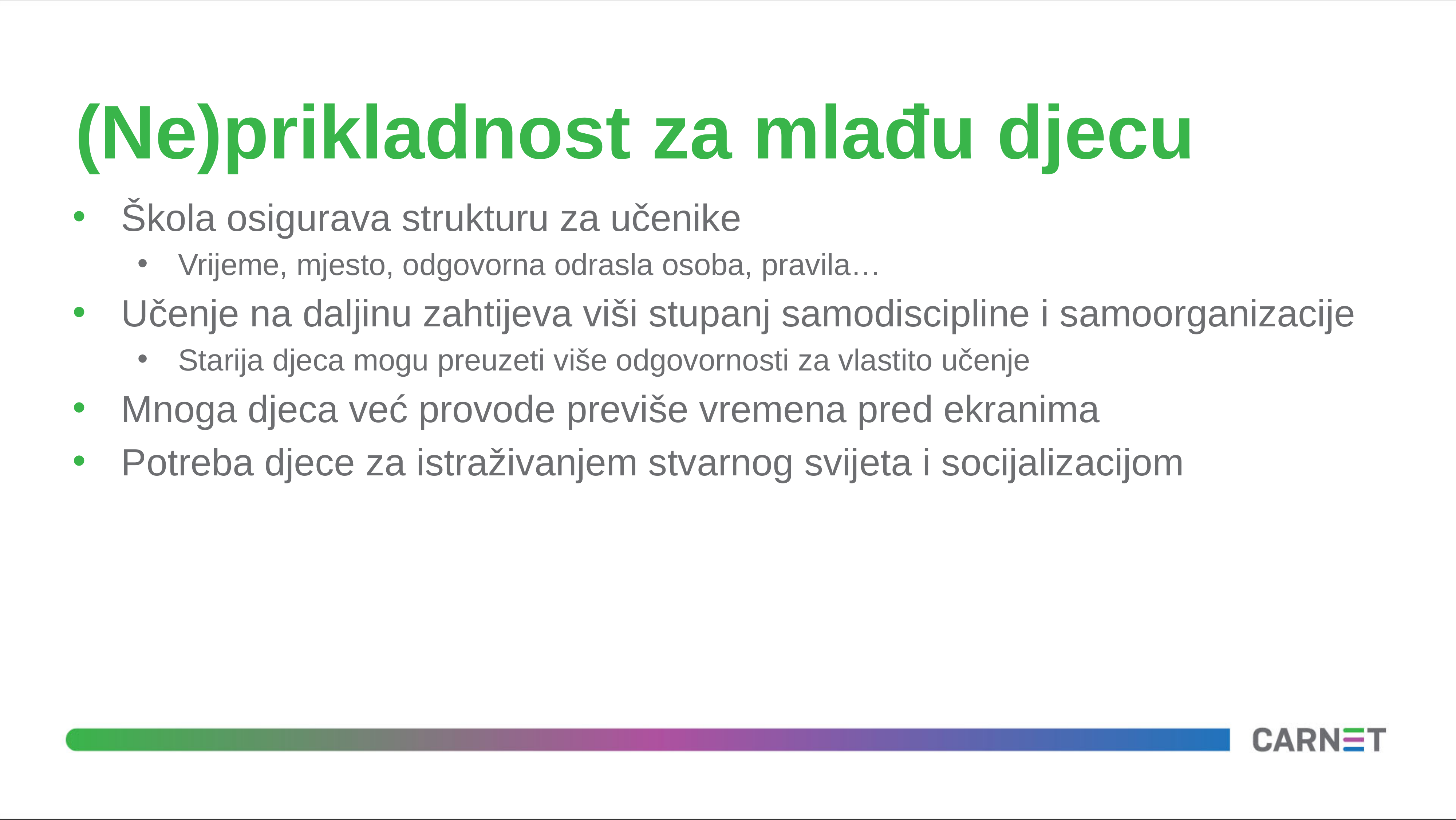

# (Ne)prikladnost za mlađu djecu
Škola osigurava strukturu za učenike
Vrijeme, mjesto, odgovorna odrasla osoba, pravila…
Učenje na daljinu zahtijeva viši stupanj samodiscipline i samoorganizacije
Starija djeca mogu preuzeti više odgovornosti za vlastito učenje
Mnoga djeca već provode previše vremena pred ekranima
Potreba djece za istraživanjem stvarnog svijeta i socijalizacijom